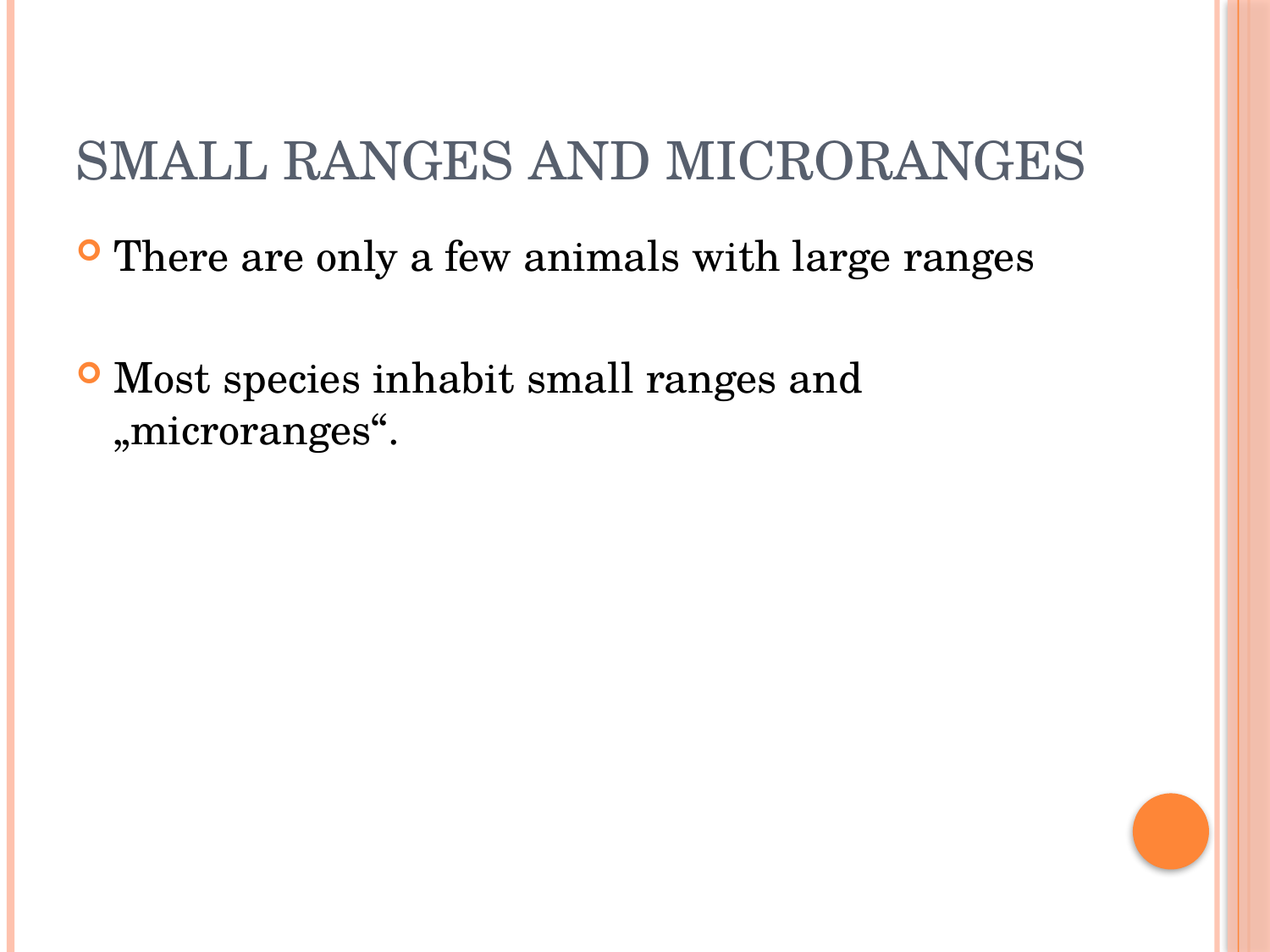

# Small ranges and Microranges
There are only a few animals with large ranges

Most species inhabit small ranges and  „microranges“.